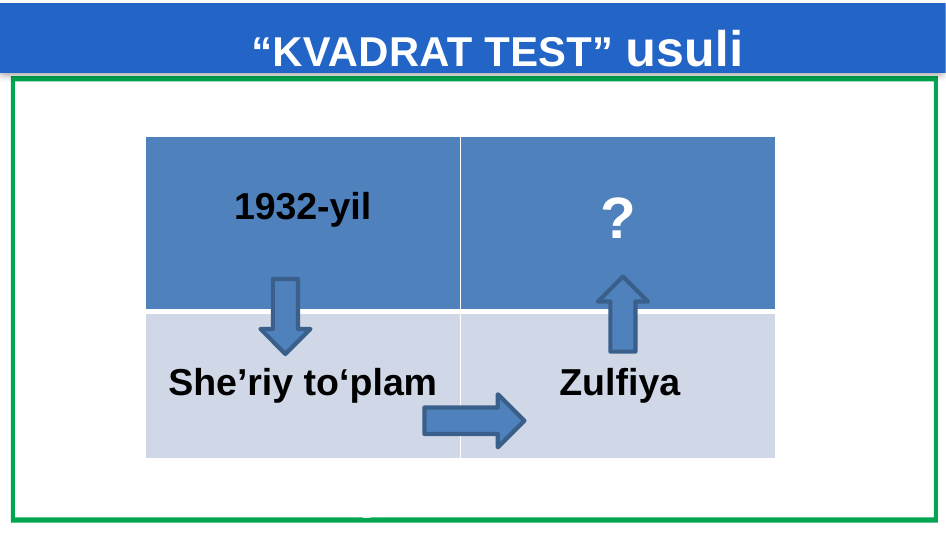

# “KVADRAT TEST” usuli

| 1932-yil | ? |
| --- | --- |
| She’riy to‘plam | Zulfiya |

5. O‘tkir Rahmat qanday mukofotlarga sazovor bo‘lgan?